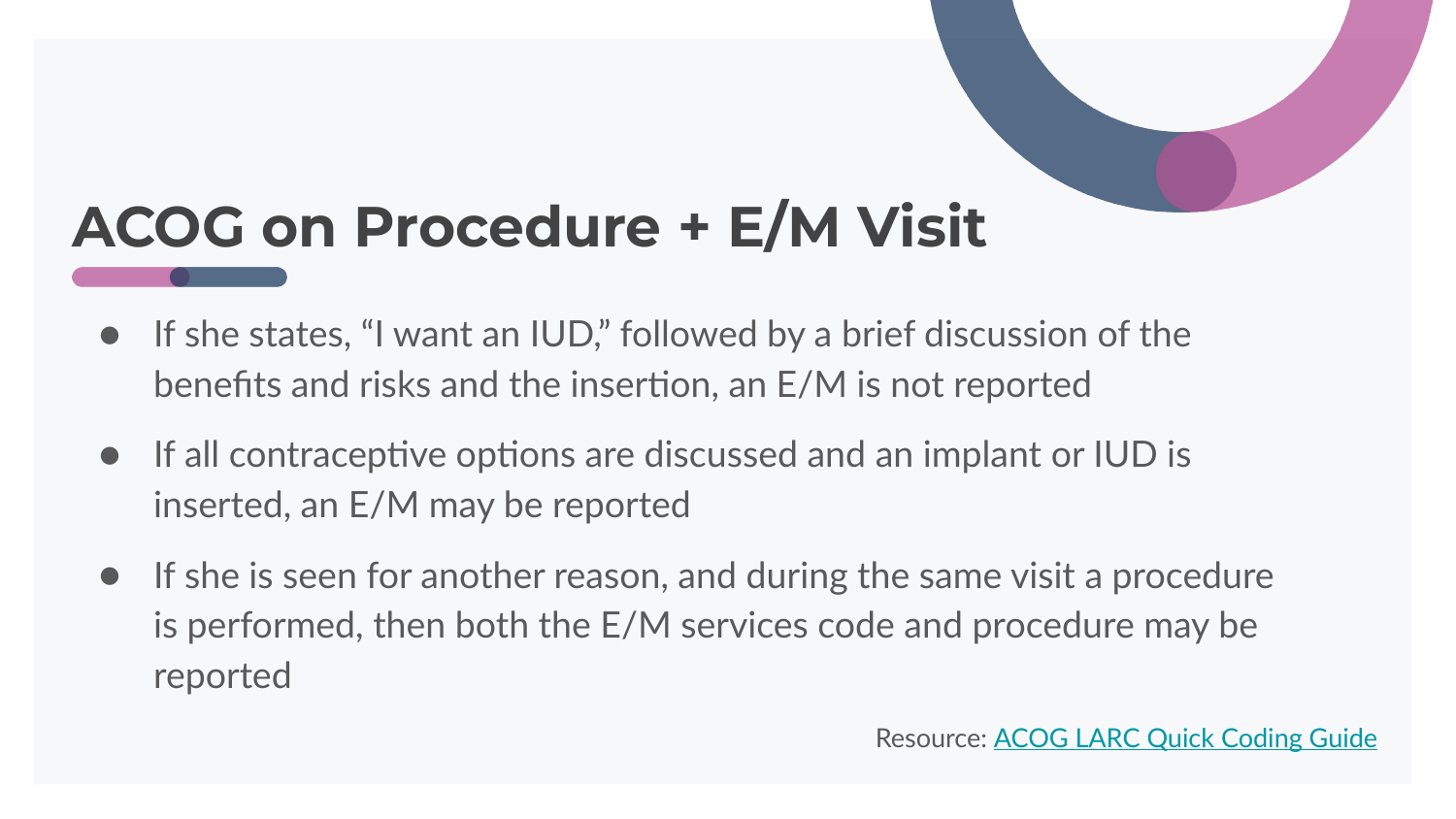

# ACOG on Procedure + E/M Visit
If she states, “I want an IUD,” followed by a brief discussion of the benefits and risks and the insertion, an E/M is not reported
If all contraceptive options are discussed and an implant or IUD is inserted, an E/M may be reported
If she is seen for another reason, and during the same visit a procedure is performed, then both the E/M services code and procedure may be reported
Resource: ACOG LARC Quick Coding Guide